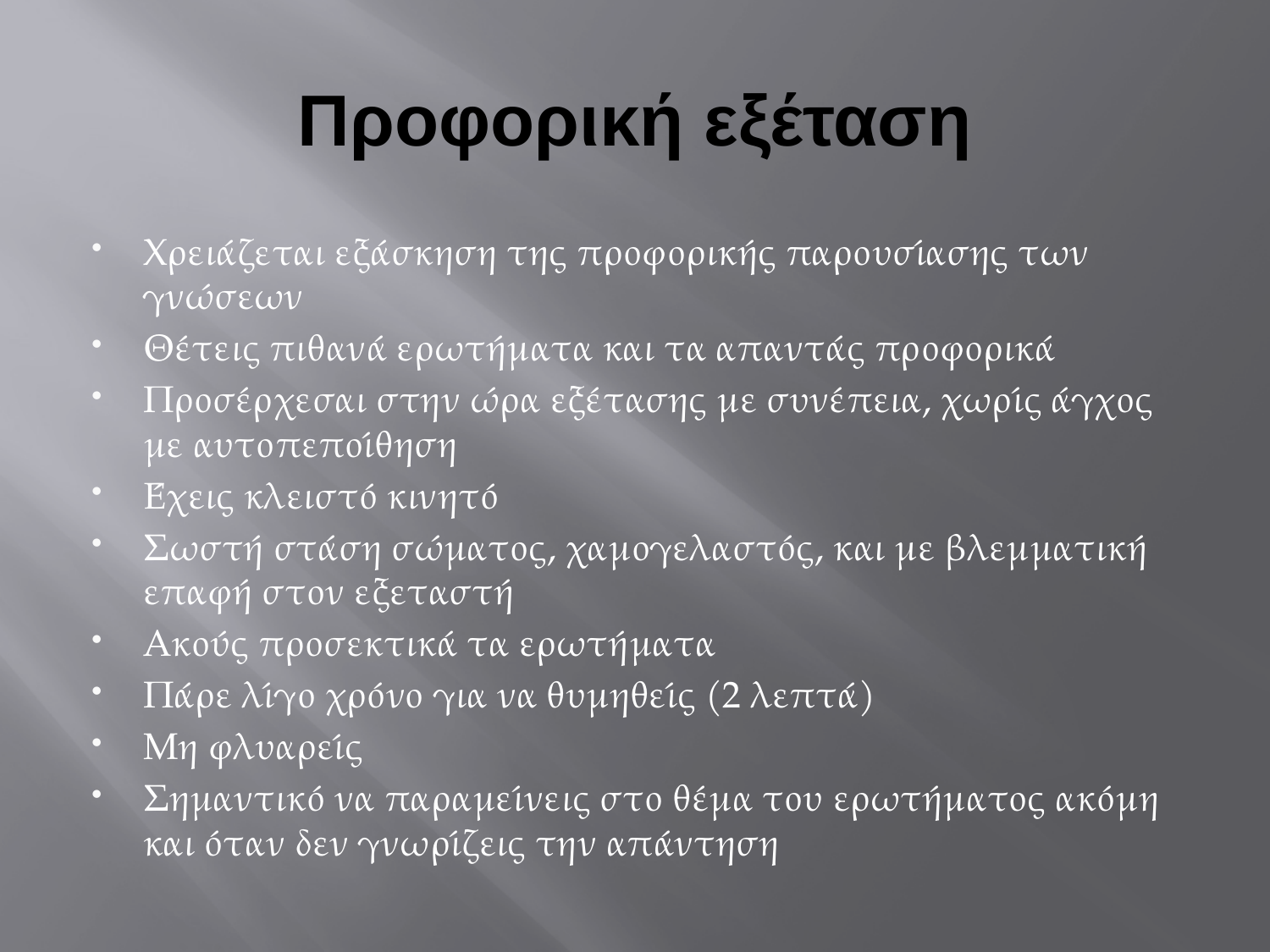

# Προφορική εξέταση
Χρειάζεται εξάσκηση της προφορικής παρουσίασης των γνώσεων
Θέτεις πιθανά ερωτήματα και τα απαντάς προφορικά
Προσέρχεσαι στην ώρα εξέτασης με συνέπεια, χωρίς άγχος με αυτοπεποίθηση
Έχεις κλειστό κινητό
Σωστή στάση σώματος, χαμογελαστός, και με βλεμματική επαφή στον εξεταστή
Ακούς προσεκτικά τα ερωτήματα
Πάρε λίγο χρόνο για να θυμηθείς (2 λεπτά)
Μη φλυαρείς
Σημαντικό να παραμείνεις στο θέμα του ερωτήματος ακόμη και όταν δεν γνωρίζεις την απάντηση